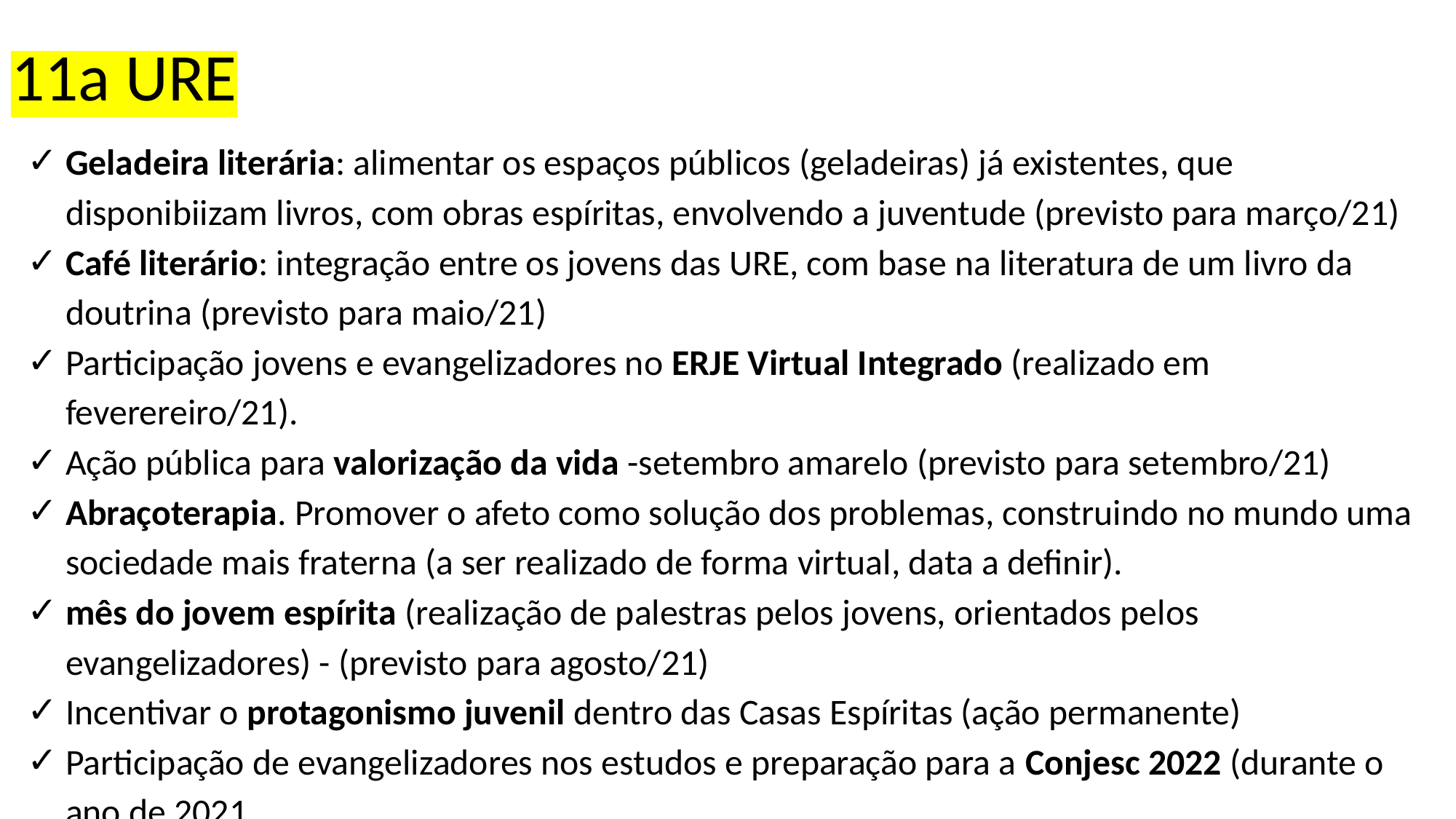

# 11a URE
Geladeira literária: alimentar os espaços públicos (geladeiras) já existentes, que disponibiizam livros, com obras espíritas, envolvendo a juventude (previsto para março/21)
Café literário: integração entre os jovens das URE, com base na literatura de um livro da doutrina (previsto para maio/21)
Participação jovens e evangelizadores no ERJE Virtual Integrado (realizado em feverereiro/21).
Ação pública para valorização da vida -setembro amarelo (previsto para setembro/21)
Abraçoterapia. Promover o afeto como solução dos problemas, construindo no mundo uma sociedade mais fraterna (a ser realizado de forma virtual, data a definir).
mês do jovem espírita (realização de palestras pelos jovens, orientados pelos evangelizadores) - (previsto para agosto/21)
Incentivar o protagonismo juvenil dentro das Casas Espíritas (ação permanente)
Participação de evangelizadores nos estudos e preparação para a Conjesc 2022 (durante o ano de 2021